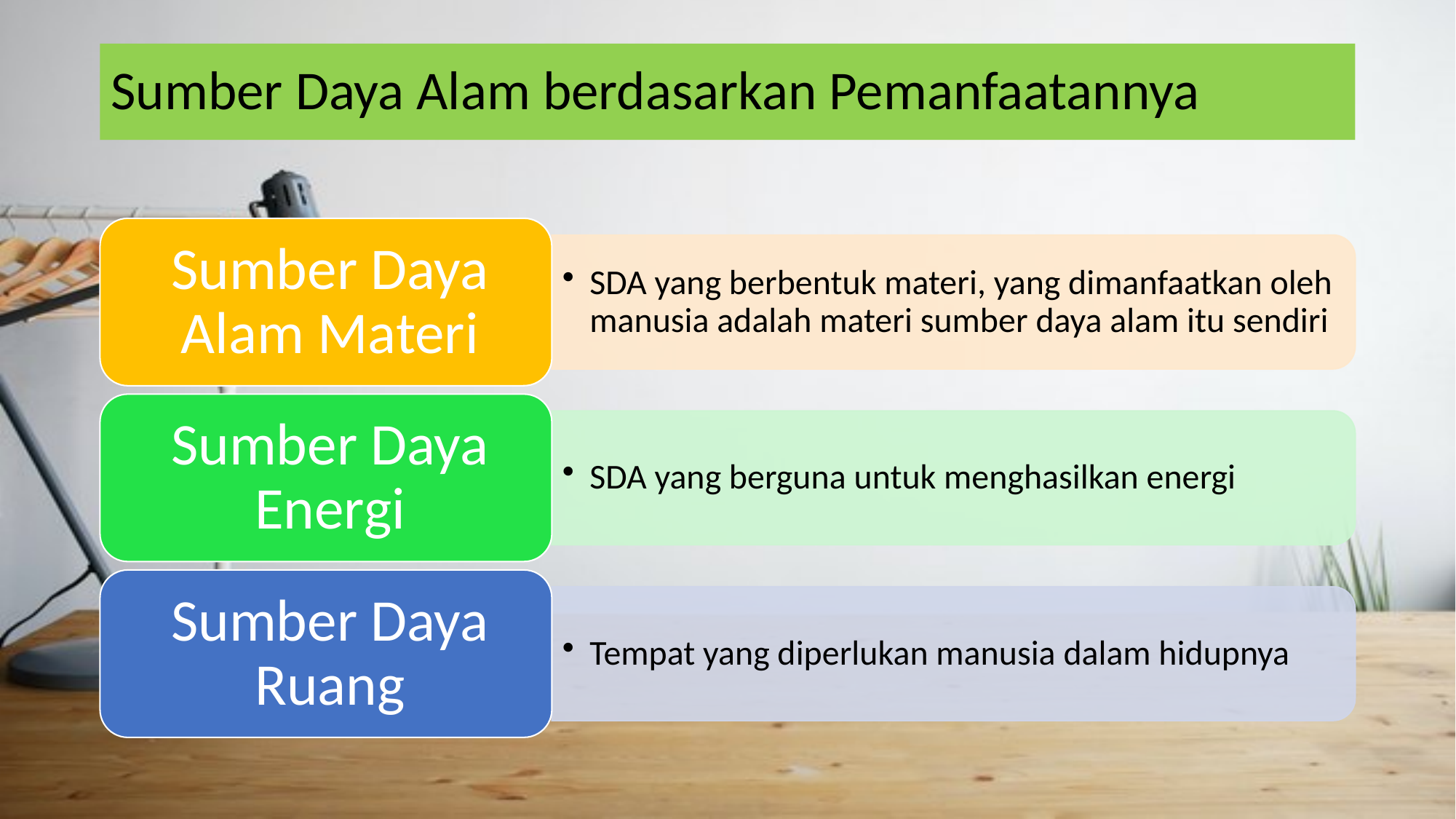

# Sumber Daya Alam berdasarkan Pemanfaatannya
SDA yang berbentuk materi, yang dimanfaatkan oleh manusia adalah materi sumber daya alam itu sendiri
Sumber Daya Alam Materi
SDA yang berguna untuk menghasilkan energi
Sumber Daya Energi
Tempat yang diperlukan manusia dalam hidupnya
Sumber Daya Ruang